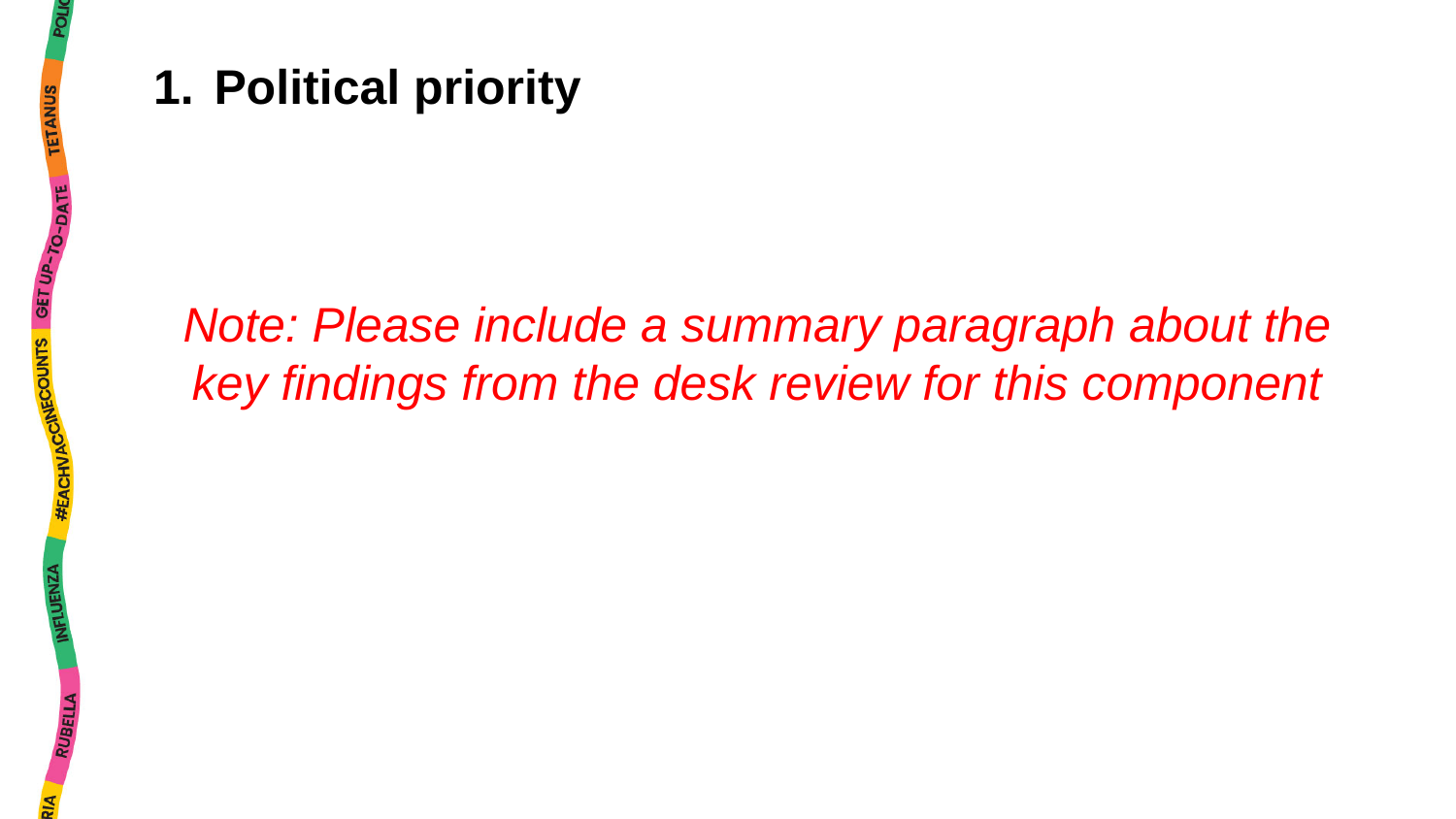

Political priority
Note: Please include a summary paragraph about the key findings from the desk review for this component